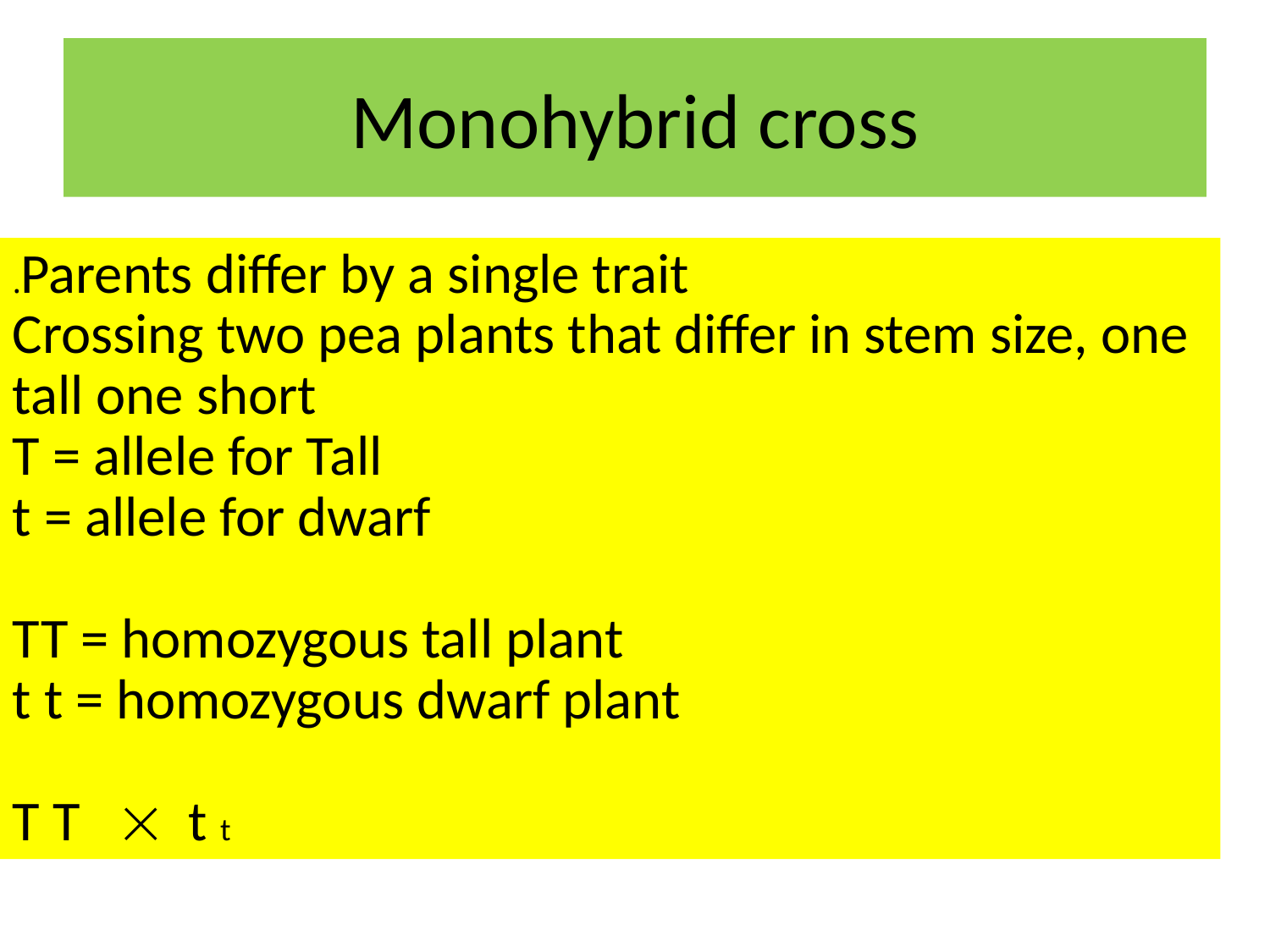

# Monohybrid cross
Parents differ by a single trait.
Crossing two pea plants that differ in stem size, one tall one short
	T = allele for Tall
	t = allele for dwarf

	TT = homozygous tall plant
	t t = homozygous dwarf plant

	T T   ×  t t